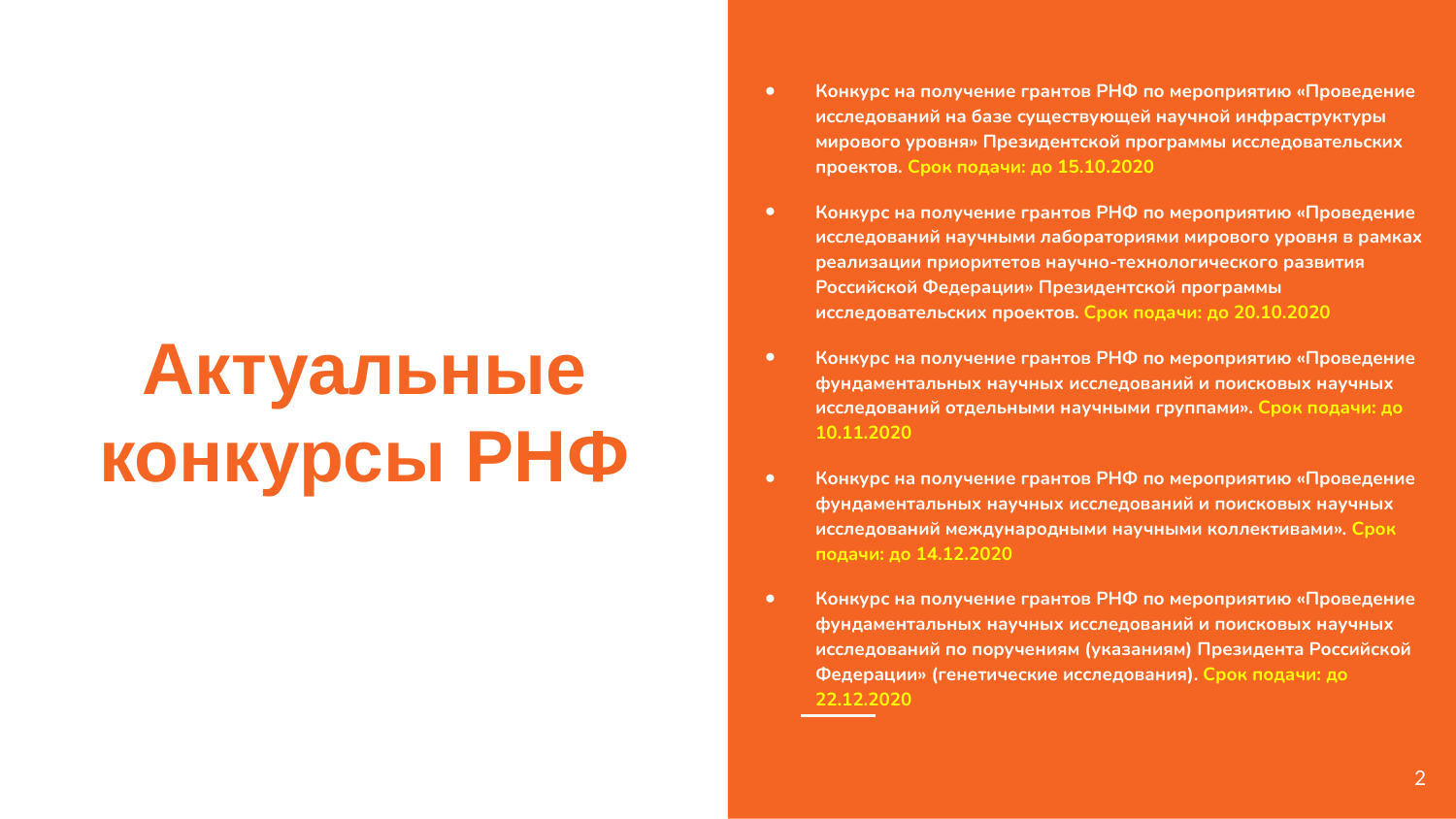

Конкурс на получение грантов РНФ по мероприятию «Проведение исследований на базе существующей научной инфраструктуры мирового уровня» Президентской программы исследовательских проектов. Срок подачи: до 15.10.2020
Конкурс на получение грантов РНФ по мероприятию «Проведение исследований научными лабораториями мирового уровня в рамках реализации приоритетов научно-технологического развития Российской Федерации» Президентской программы исследовательских проектов. Срок подачи: до 20.10.2020
Конкурс на получение грантов РНФ по мероприятию «Проведение фундаментальных научных исследований и поисковых научных исследований отдельными научными группами». Срок подачи: до 10.11.2020
Конкурс на получение грантов РНФ по мероприятию «Проведение фундаментальных научных исследований и поисковых научных исследований международными научными коллективами». Срок подачи: до 14.12.2020
Конкурс на получение грантов РНФ по мероприятию «Проведение фундаментальных научных исследований и поисковых научных исследований по поручениям (указаниям) Президента Российской Федерации» (генетические исследования). Срок подачи: до 22.12.2020

# Актуальные конкурсы РНФ
2